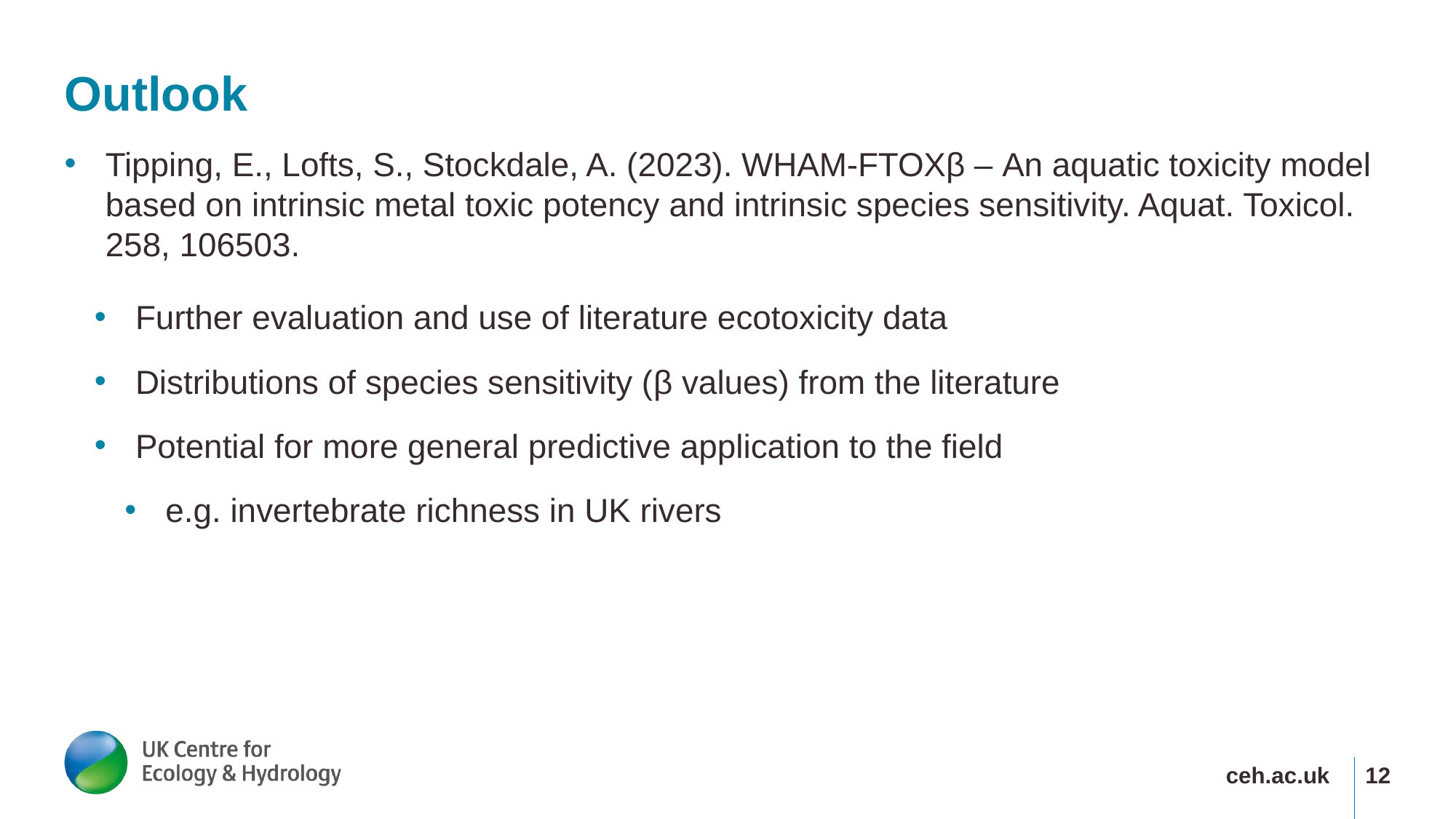

# Outlook
Tipping, E., Lofts, S., Stockdale, A. (2023). WHAM-FTOXβ – An aquatic toxicity model based on intrinsic metal toxic potency and intrinsic species sensitivity. Aquat. Toxicol. 258, 106503.
Further evaluation and use of literature ecotoxicity data
Distributions of species sensitivity (β values) from the literature
Potential for more general predictive application to the field
e.g. invertebrate richness in UK rivers

ceh.ac.uk
12